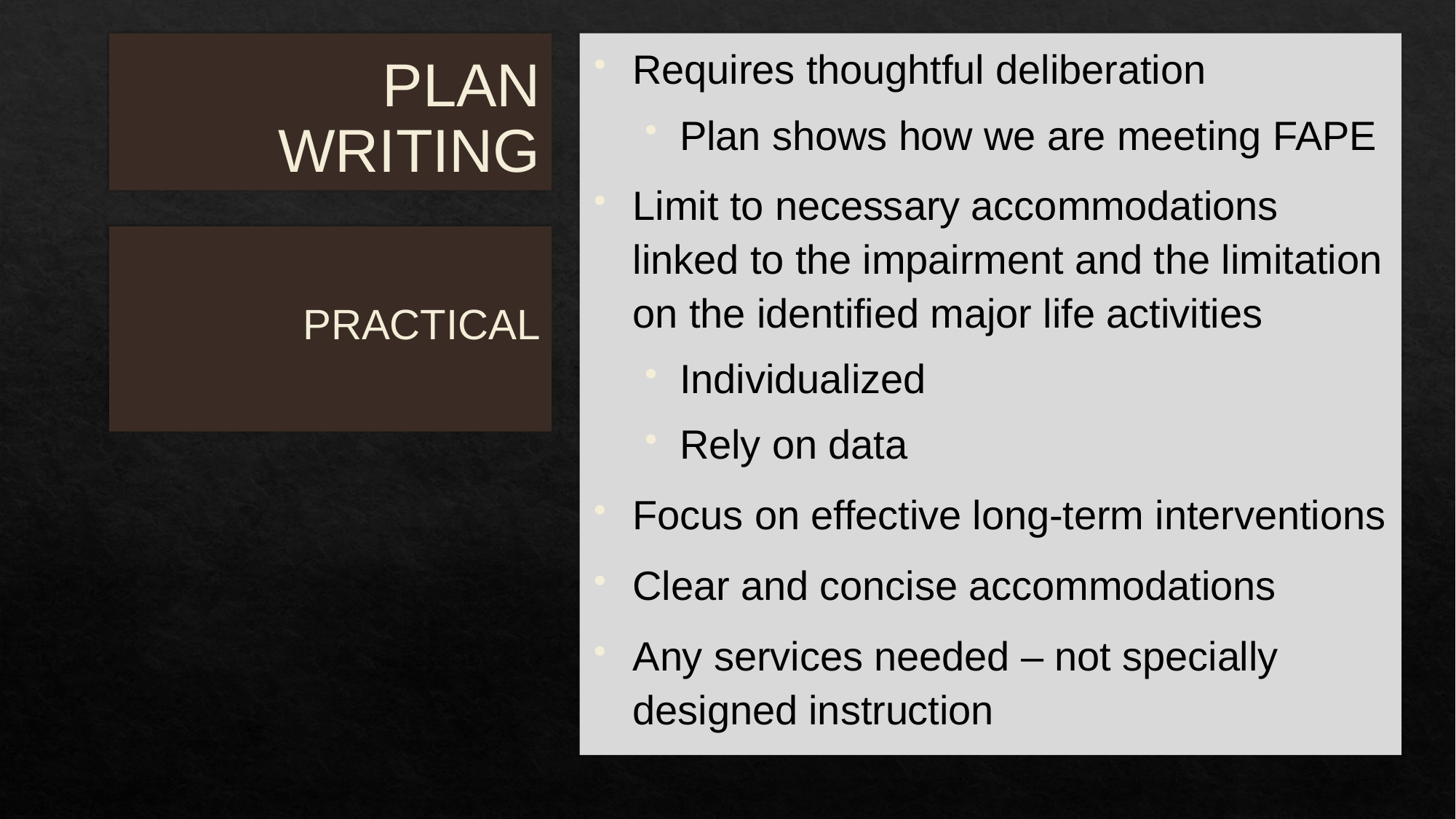

# PLAN WRITING
Requires thoughtful deliberation
Plan shows how we are meeting FAPE
Limit to necessary accommodations linked to the impairment and the limitation on the identified major life activities
Individualized
Rely on data
Focus on effective long-term interventions
Clear and concise accommodations
Any services needed – not specially designed instruction

PRACTICAL